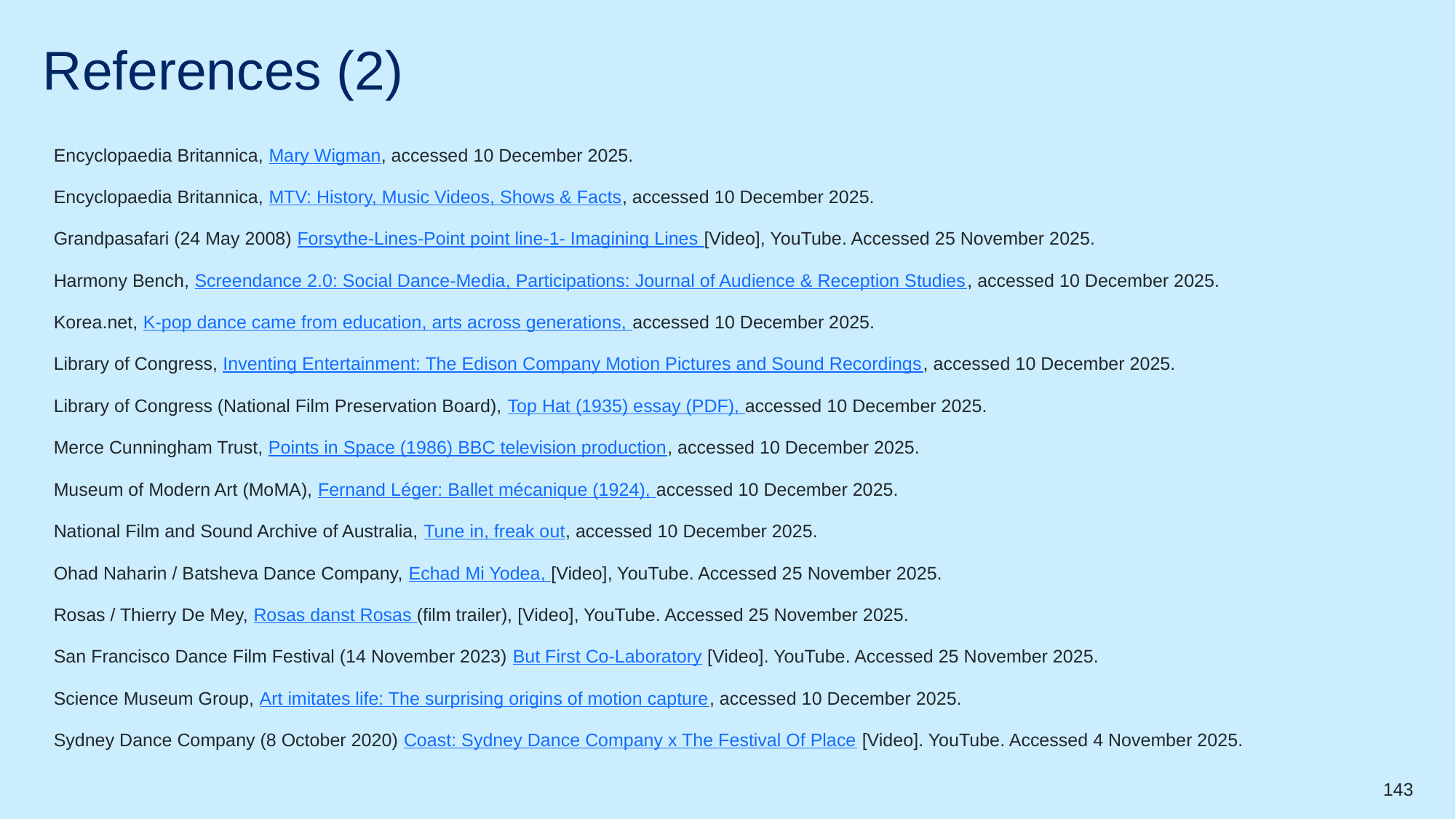

# References (2)
Encyclopaedia Britannica, Mary Wigman, accessed 10 December 2025.
Encyclopaedia Britannica, MTV: History, Music Videos, Shows & Facts, accessed 10 December 2025.
Grandpasafari (24 May 2008) Forsythe-Lines-Point point line-1- Imagining Lines [Video], YouTube. Accessed 25 November 2025.
Harmony Bench, Screendance 2.0: Social Dance-Media, Participations: Journal of Audience & Reception Studies, accessed 10 December 2025.
Korea.net, K-pop dance came from education, arts across generations, accessed 10 December 2025.
Library of Congress, Inventing Entertainment: The Edison Company Motion Pictures and Sound Recordings, accessed 10 December 2025.
Library of Congress (National Film Preservation Board), Top Hat (1935) essay (PDF), accessed 10 December 2025.
Merce Cunningham Trust, Points in Space (1986) BBC television production, accessed 10 December 2025.
Museum of Modern Art (MoMA), Fernand Léger: Ballet mécanique (1924), accessed 10 December 2025.
National Film and Sound Archive of Australia, Tune in, freak out, accessed 10 December 2025.
Ohad Naharin / Batsheva Dance Company, Echad Mi Yodea, [Video], YouTube. Accessed 25 November 2025.
Rosas / Thierry De Mey, Rosas danst Rosas (film trailer), [Video], YouTube. Accessed 25 November 2025.
San Francisco Dance Film Festival (14 November 2023) But First Co-Laboratory [Video]. YouTube. Accessed 25 November 2025.
Science Museum Group, Art imitates life: The surprising origins of motion capture, accessed 10 December 2025.
Sydney Dance Company (8 October 2020) Coast: Sydney Dance Company x The Festival Of Place [Video]. YouTube. Accessed 4 November 2025.
143